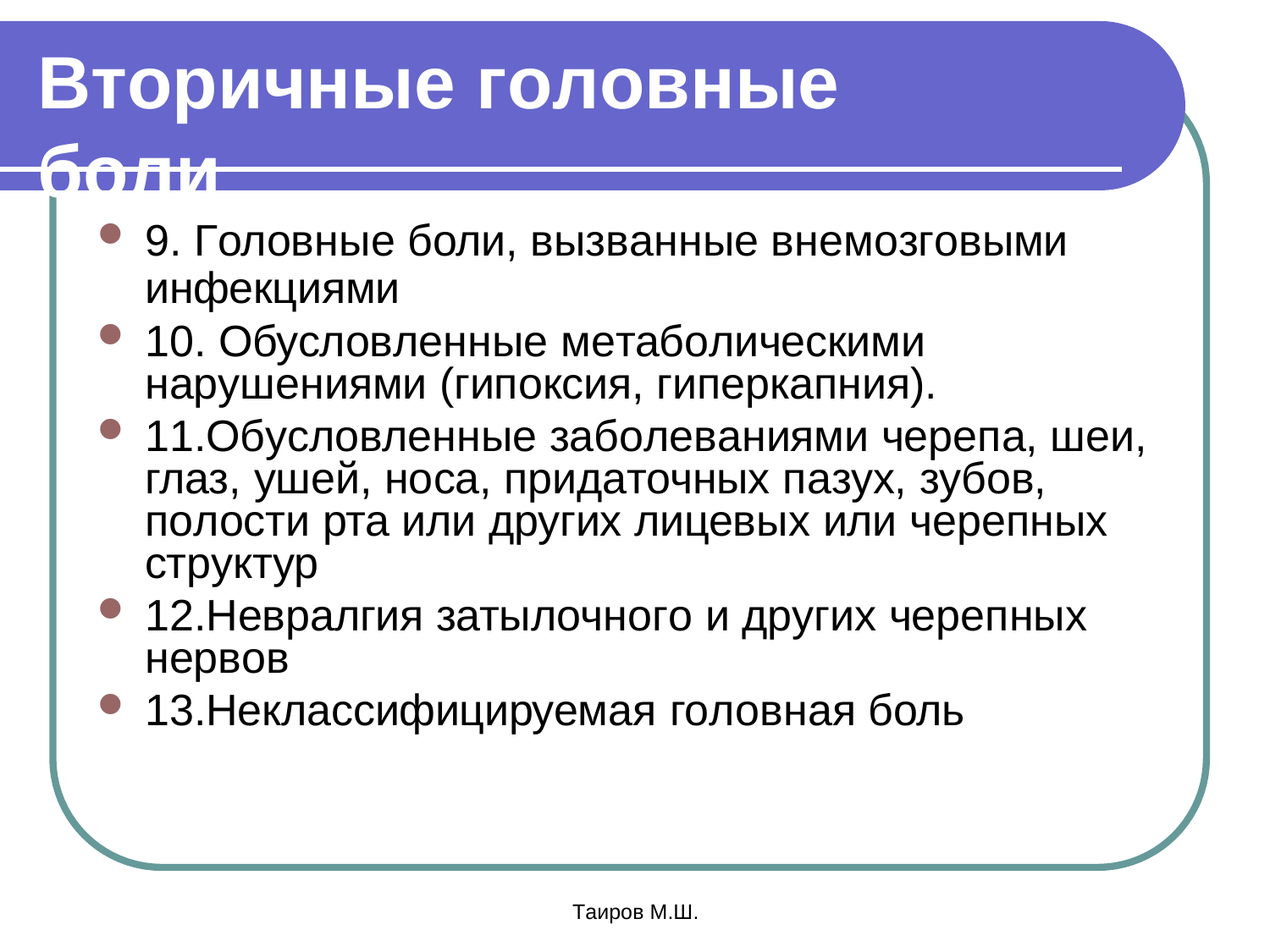

Вторичные головные	боли
9. Головные боли, вызванные внемозговыми
инфекциями
10. Обусловленные метаболическими нарушениями (гипоксия, гиперкапния).
11.Обусловленные заболеваниями черепа, шеи, глаз, ушей, носа, придаточных пазух, зубов, полости рта или других лицевых или черепных структур
12.Невралгия затылочного и других черепных нервов
13.Неклассифицируемая головная боль
Таиров М.Ш.